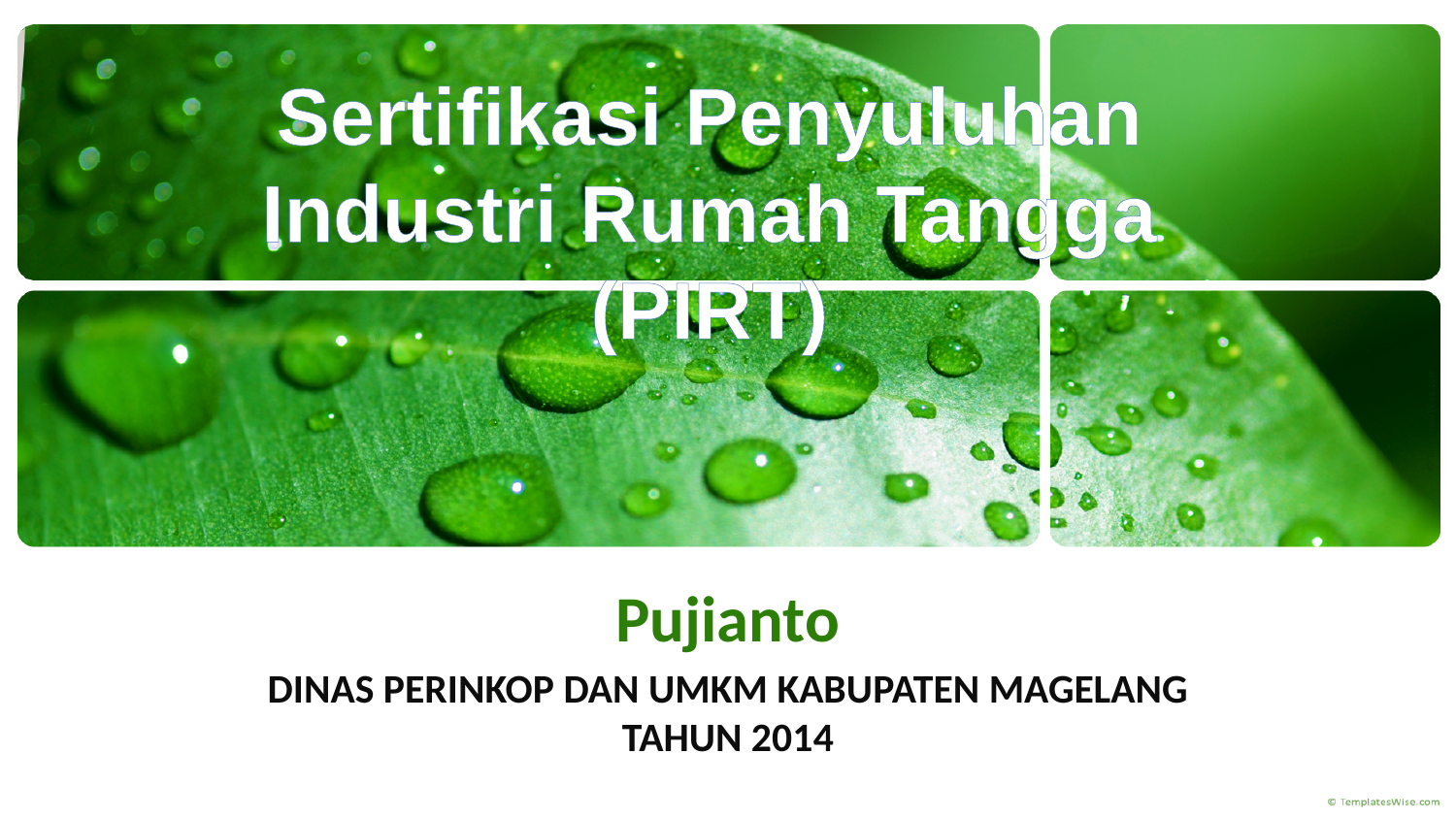

Sertifikasi Penyuluhan Industri Rumah Tangga (PIRT)
Pujianto
DINAS PERINKOP DAN UMKM KABUPATEN MAGELANG TAHUN 2014